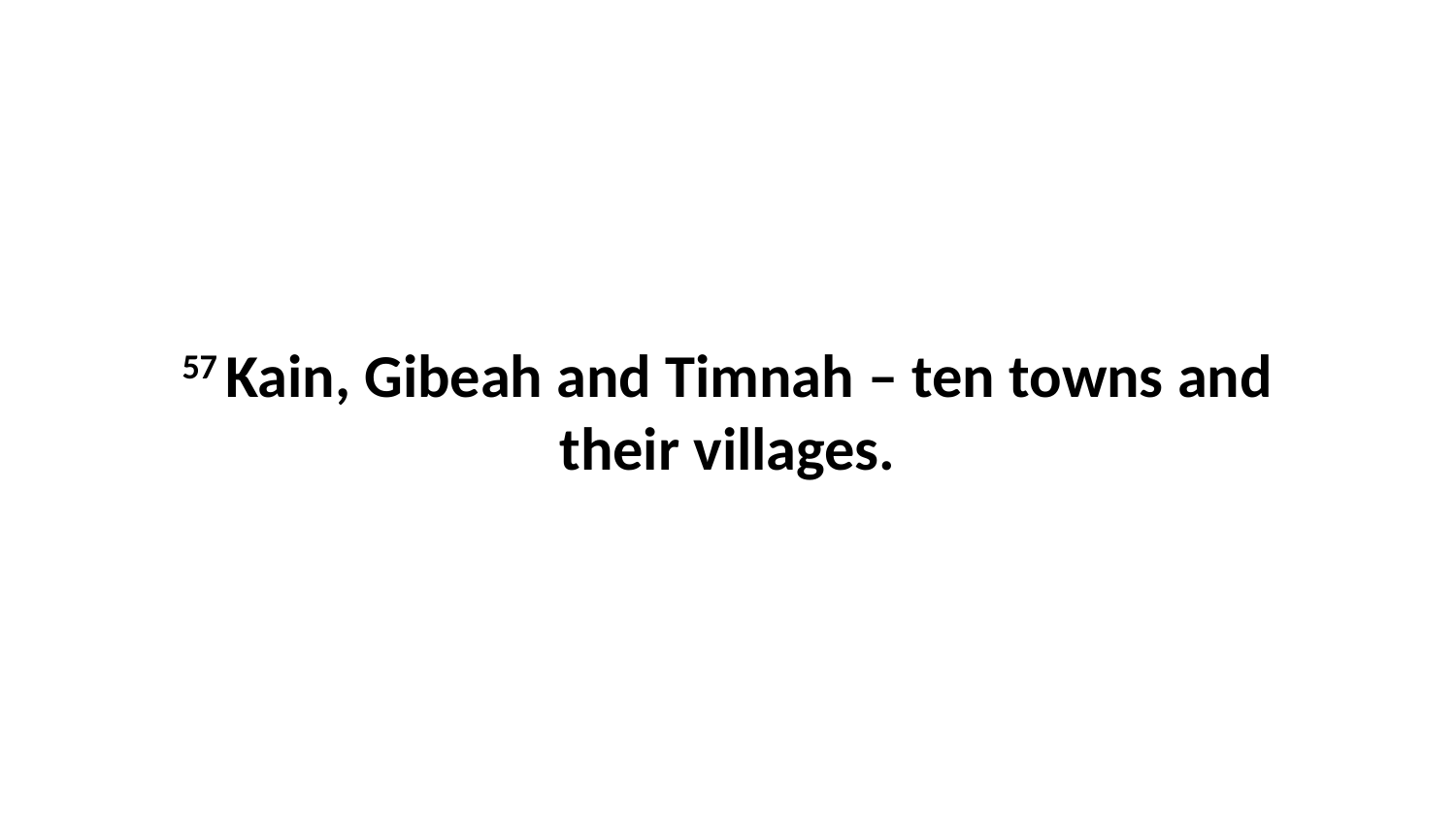

57 Kain, Gibeah and Timnah – ten towns and their villages.